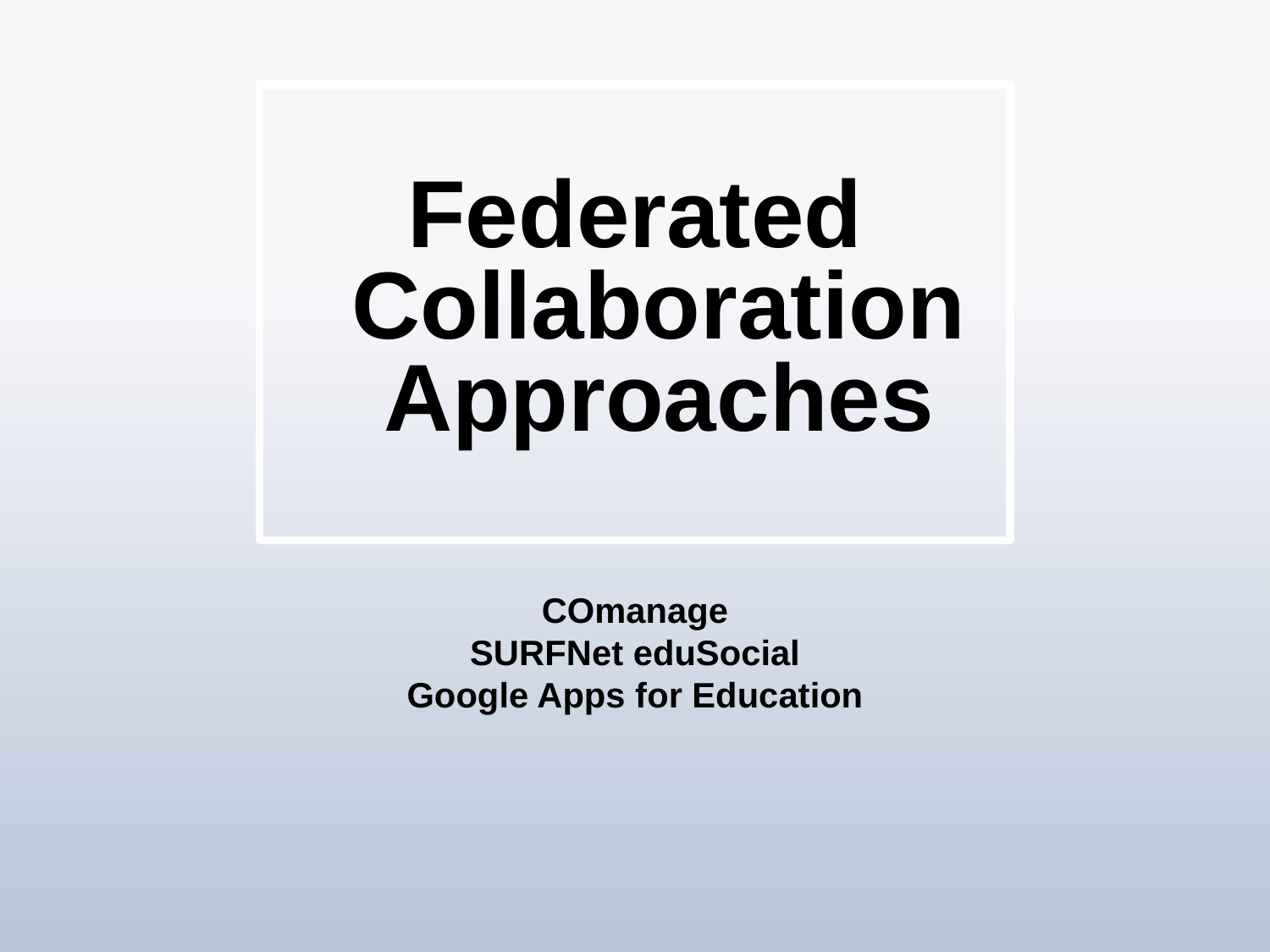

# Federated Collaboration Approaches
COmanage
SURFNet eduSocial
Google Apps for Education